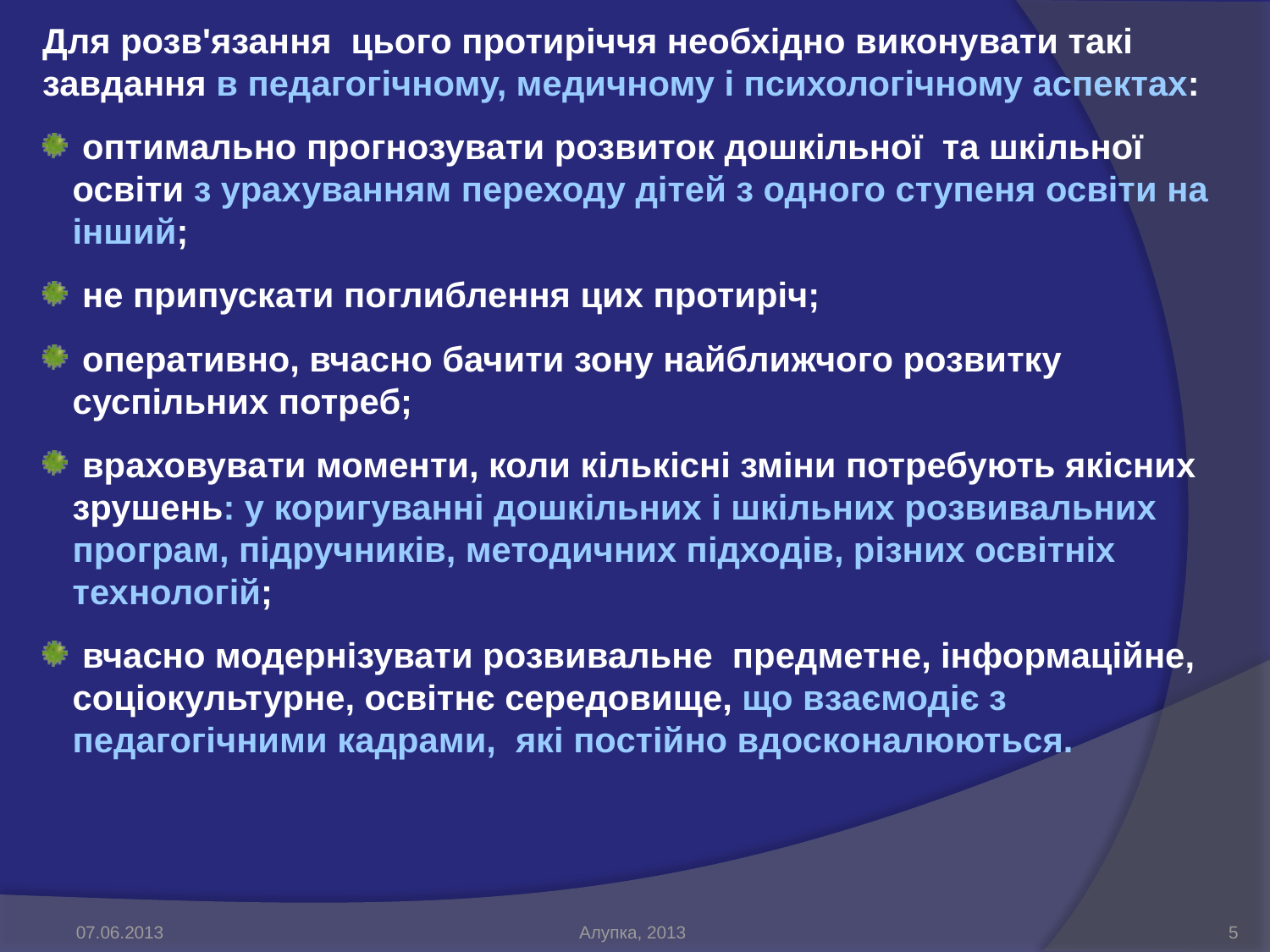

Для розв'язання  цього протиріччя необхідно виконувати такі завдання в педагогічному, медичному і психологічному аспектах:
 оптимально прогнозувати розвиток дошкільної  та шкільної освіти з урахуванням переходу дітей з одного ступеня освіти на інший;
 не припускати поглиблення цих протиріч;
 оперативно, вчасно бачити зону найближчого розвитку суспільних потреб;
 враховувати моменти, коли кількісні зміни потребують якісних зрушень: у коригуванні дошкільних і шкільних розвивальних програм, підручників, методичних підходів, різних освітніх технологій;
 вчасно модернізувати розвивальне  предметне, інформаційне, соціокультурне, освітнє середовище, що взаємодіє з педагогічними кадрами,  які постійно вдосконалюються.
07.06.2013
Алупка, 2013
5